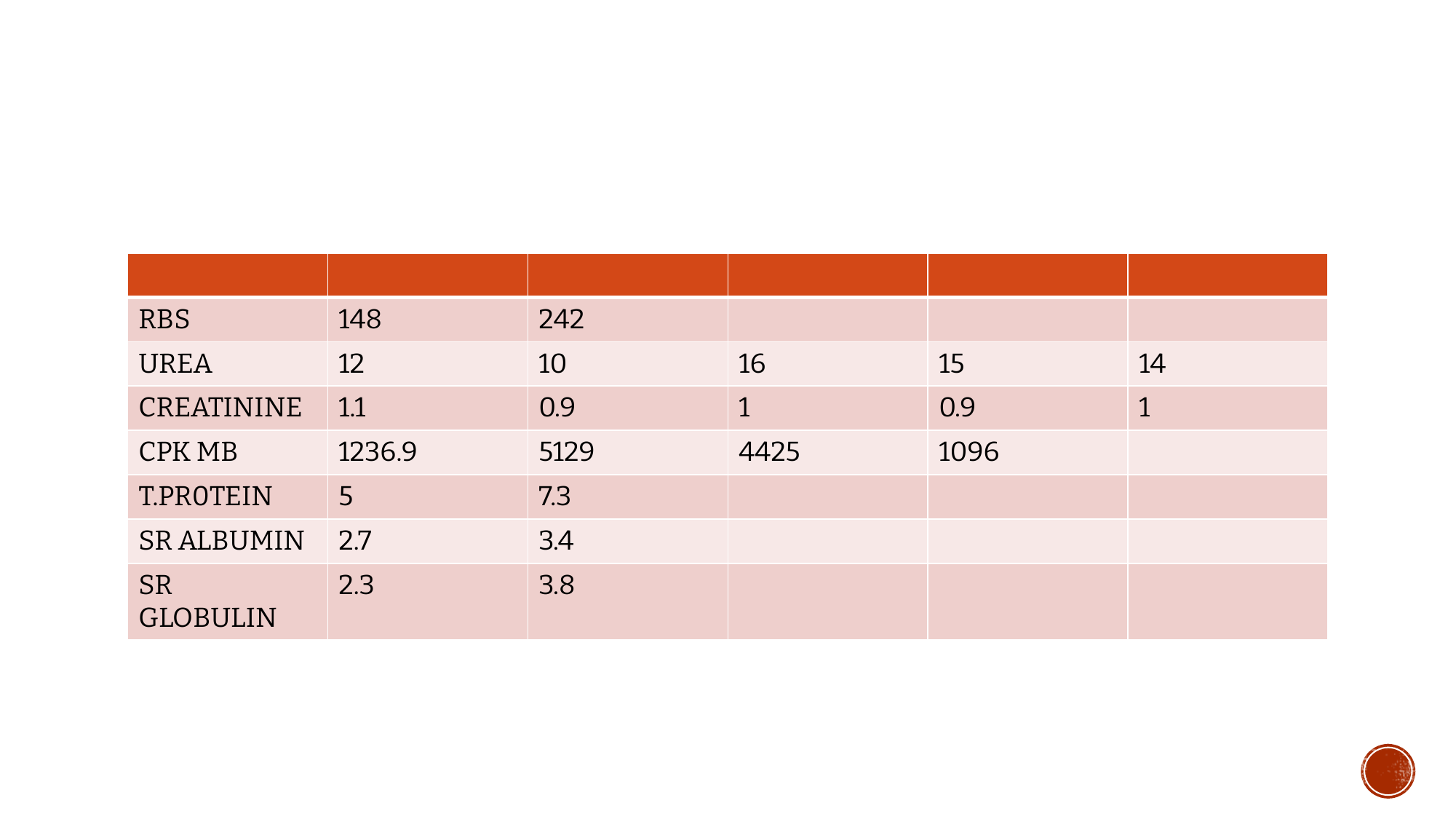

#
|  |  |  |  |  |  |
| --- | --- | --- | --- | --- | --- |
| RBS | 148 | 242 |  |  |  |
| UREA | 12 | 10 | 16 | 15 | 14 |
| CREATININE | 1.1 | 0.9 | 1 | 0.9 | 1 |
| CPK MB | 1236.9 | 5129 | 4425 | 1096 |  |
| T.PR0TEIN | 5 | 7.3 |  |  |  |
| SR ALBUMIN | 2.7 | 3.4 |  |  |  |
| SR GLOBULIN | 2.3 | 3.8 |  |  |  |